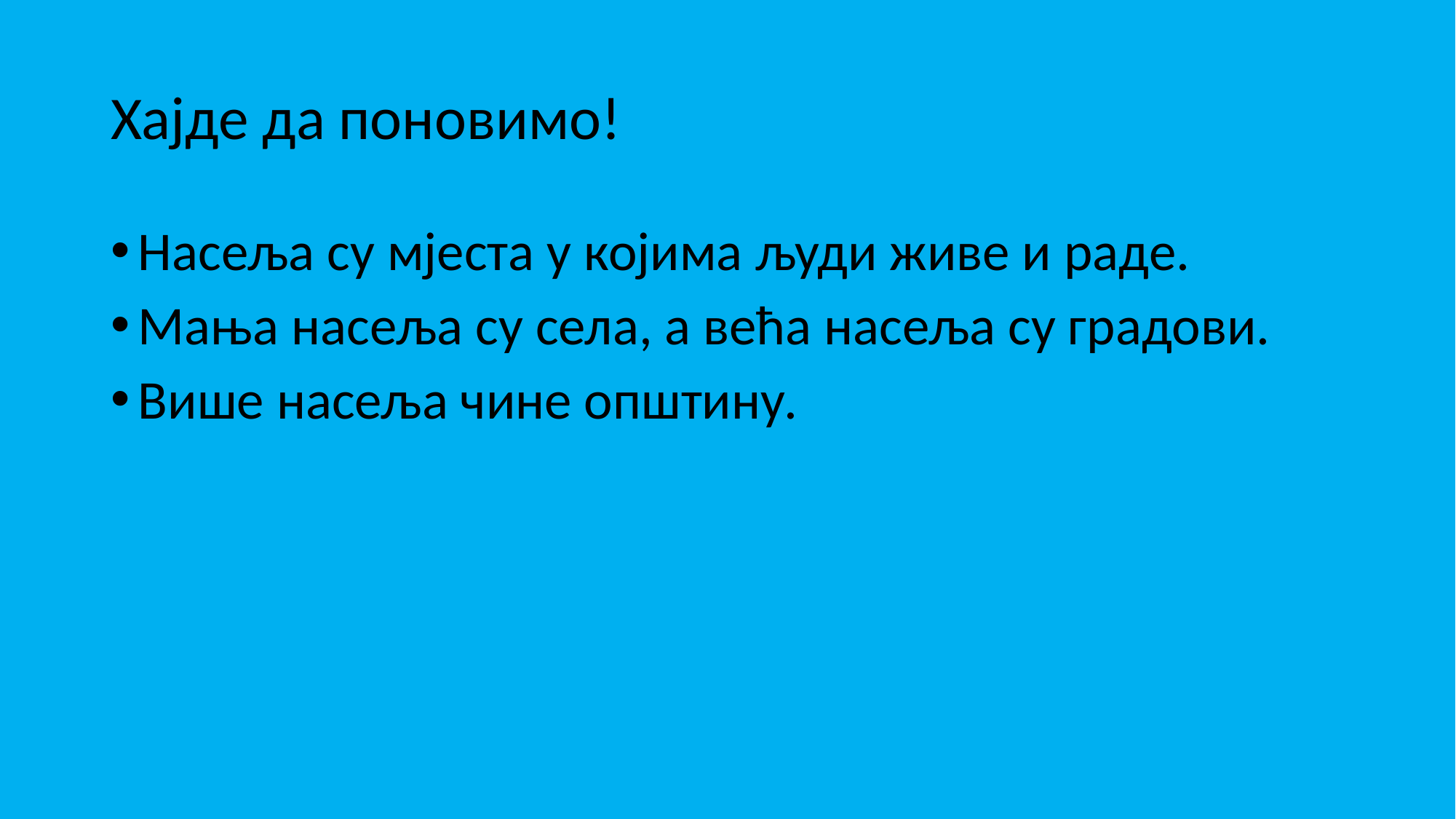

# Хајде да поновимо!
Насеља су мјеста у којима људи живе и раде.
Мања насеља су села, а већа насеља су градови.
Више насеља чине општину.